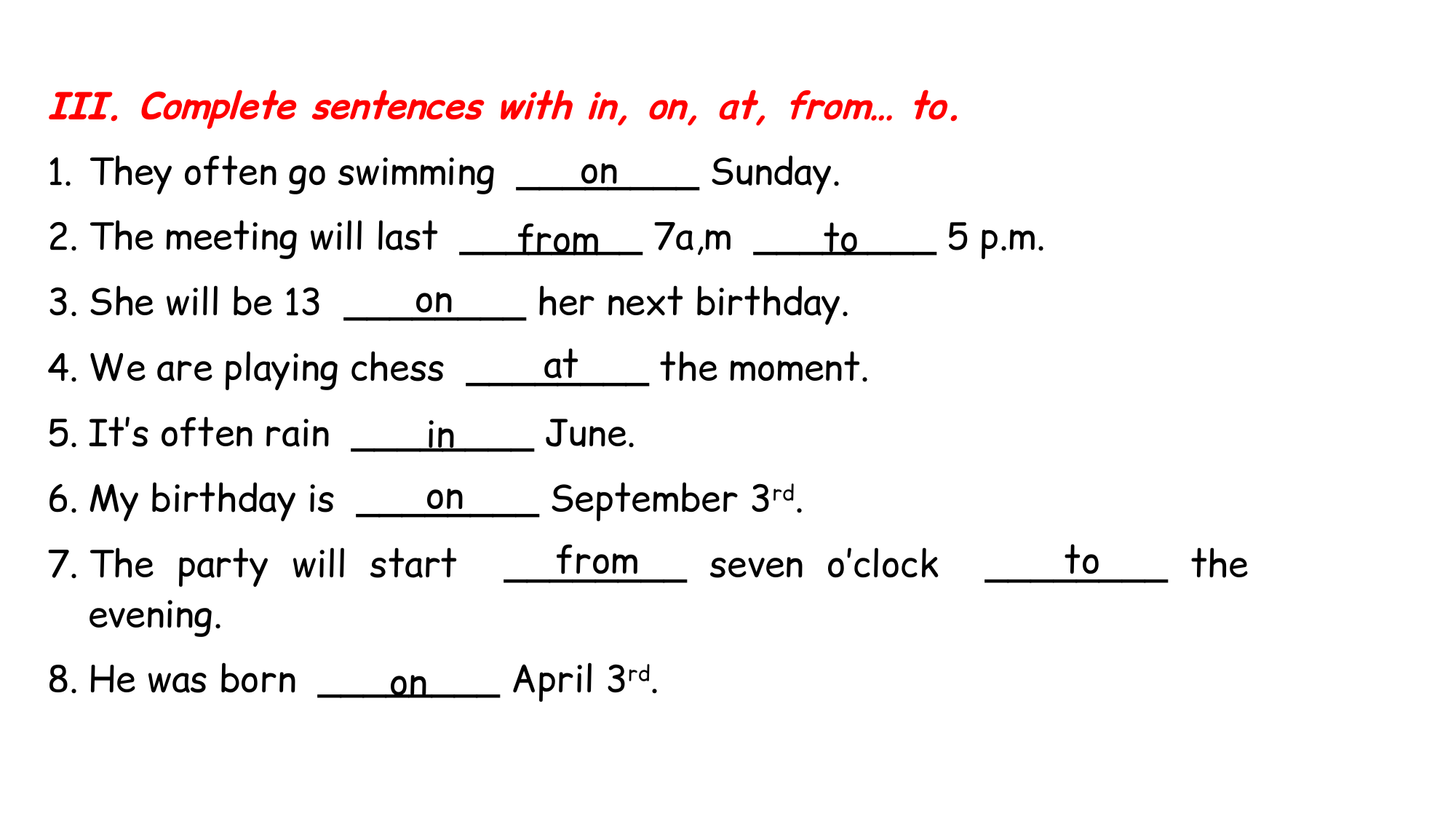

III. Complete sentences with in, on, at, from… to.
They often go swimming  ________ Sunday.
The meeting will last  ________ 7a,m  ________ 5 p.m.
She will be 13  ________ her next birthday.
We are playing chess  ________ the moment.
It’s often rain  ________ June.
My birthday is  ________ September 3rd.
The party will start  ________ seven o’clock  ________ the evening.
He was born  ________ April 3rd.
on
to
from
on
at
in
on
from
to
on